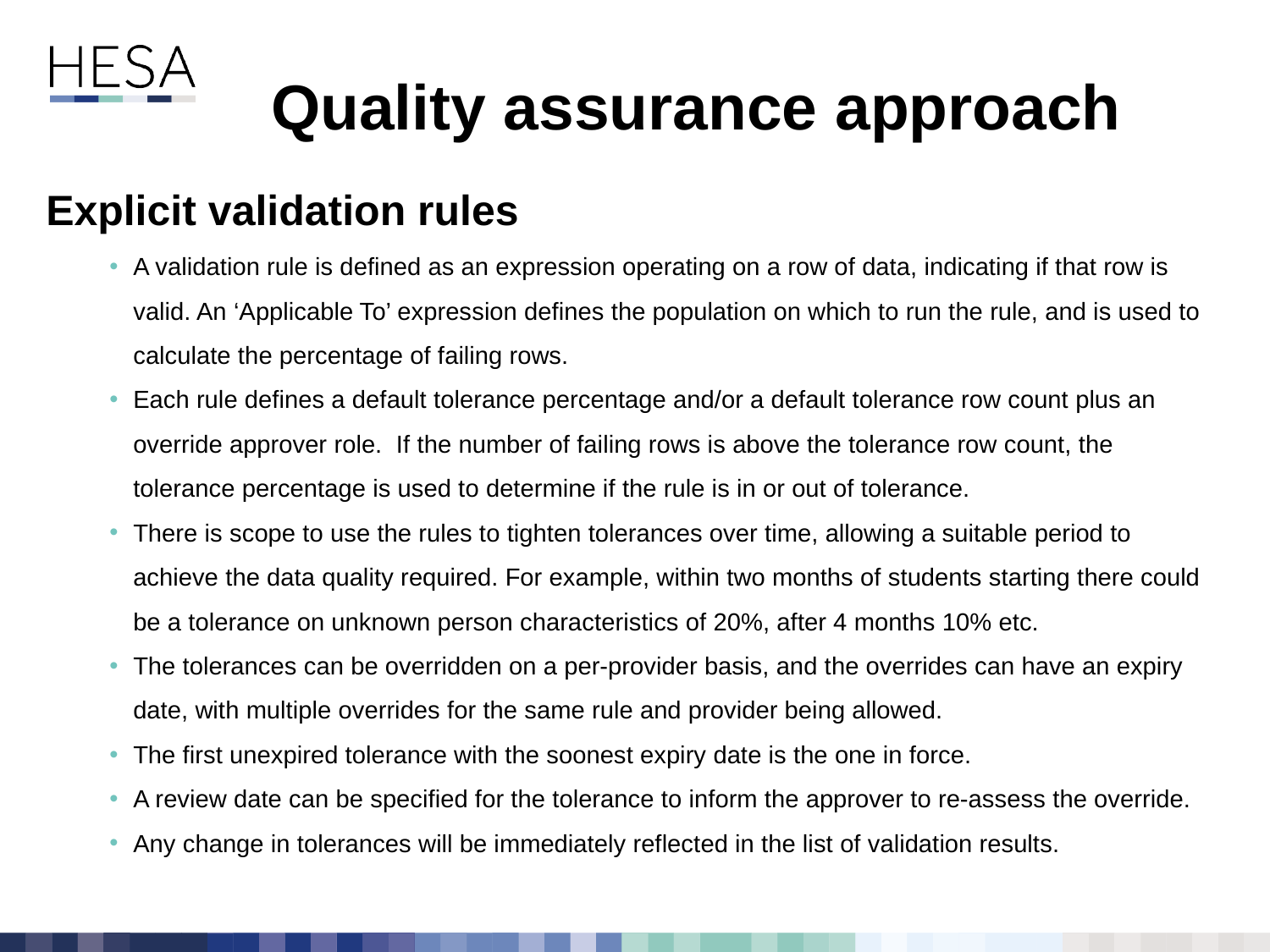

Quality assurance approach
Explicit validation rules

A validation rule is defined as an expression operating on a row of data, indicating if that row is valid. An ‘Applicable To’ expression defines the population on which to run the rule, and is used to calculate the percentage of failing rows.
Each rule defines a default tolerance percentage and/or a default tolerance row count plus an override approver role.  If the number of failing rows is above the tolerance row count, the tolerance percentage is used to determine if the rule is in or out of tolerance.
There is scope to use the rules to tighten tolerances over time, allowing a suitable period to achieve the data quality required. For example, within two months of students starting there could be a tolerance on unknown person characteristics of 20%, after 4 months 10% etc.
The tolerances can be overridden on a per-provider basis, and the overrides can have an expiry date, with multiple overrides for the same rule and provider being allowed.
The first unexpired tolerance with the soonest expiry date is the one in force.
A review date can be specified for the tolerance to inform the approver to re-assess the override.
Any change in tolerances will be immediately reflected in the list of validation results.